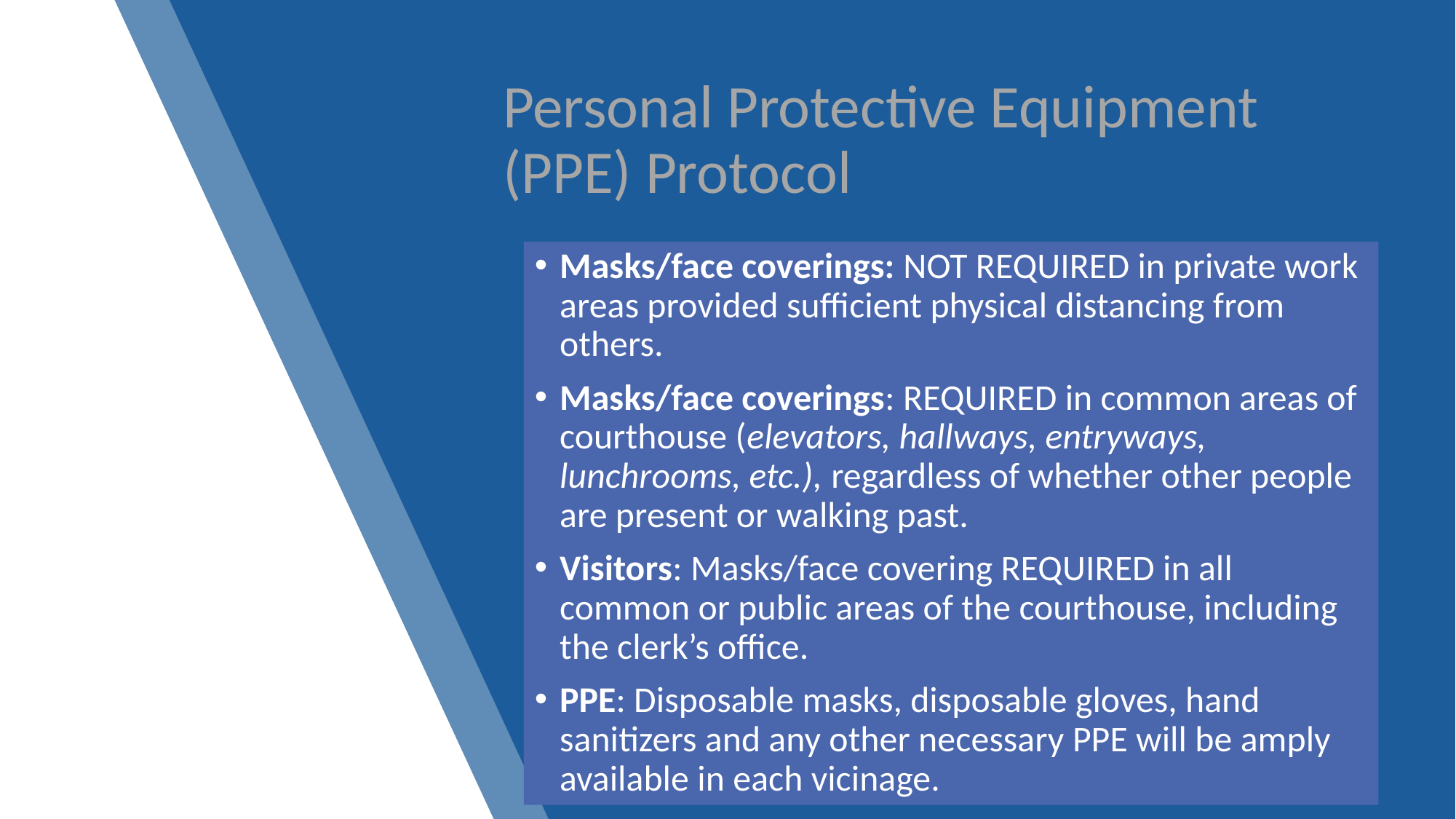

# Personal Protective Equipment (PPE) Protocol
Masks/face coverings: NOT REQUIRED in private work areas provided sufficient physical distancing from others.
Masks/face coverings: REQUIRED in common areas of courthouse (elevators, hallways, entryways, lunchrooms, etc.), regardless of whether other people are present or walking past.
Visitors: Masks/face covering REQUIRED in all common or public areas of the courthouse, including the clerk’s office.
PPE: Disposable masks, disposable gloves, hand sanitizers and any other necessary PPE will be amply available in each vicinage.